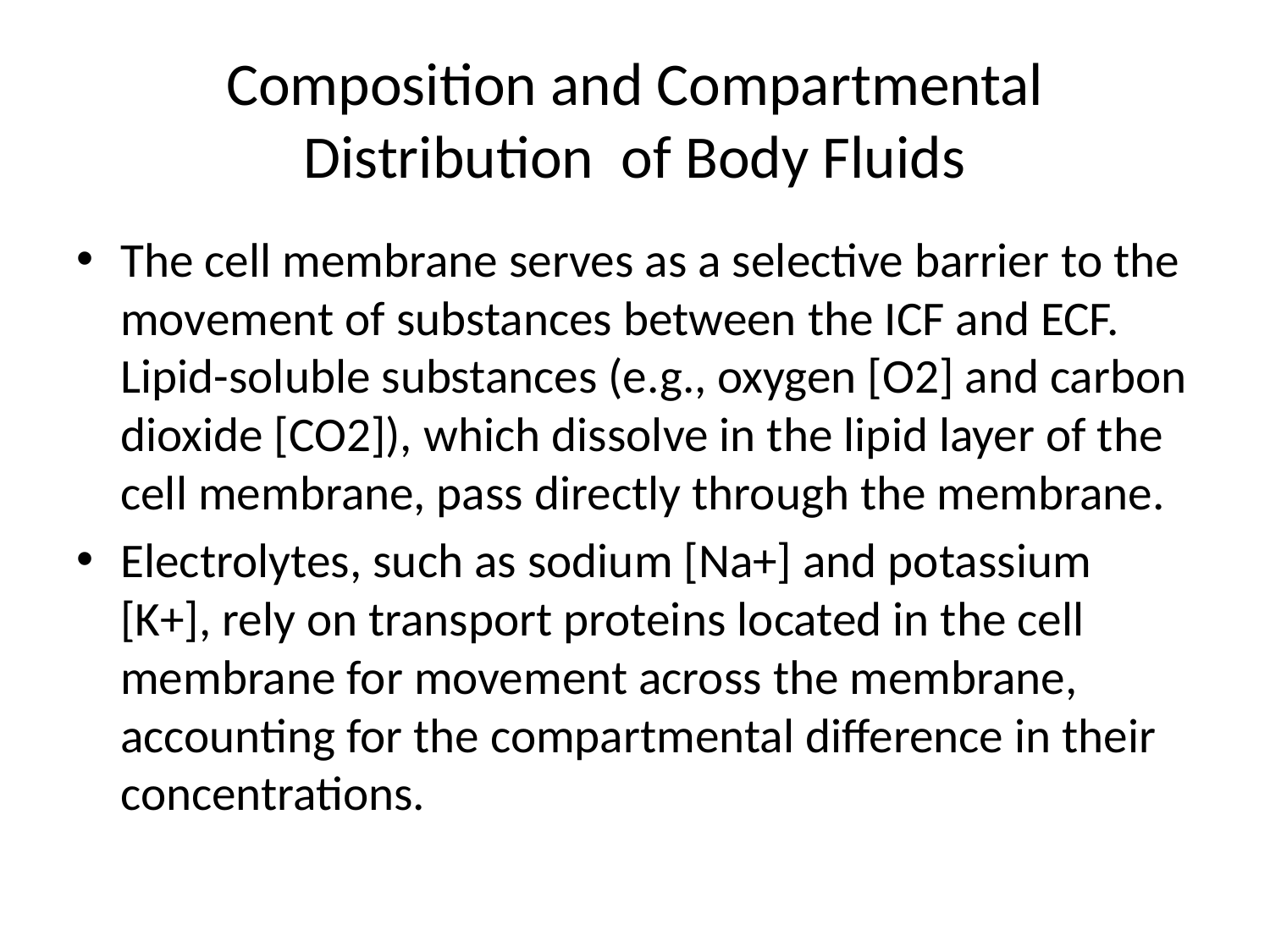

# Composition and Compartmental Distribution  of Body Fluids
The cell membrane serves as a selective barrier to the movement of substances between the ICF and ECF. Lipid-soluble substances (e.g., oxygen [O2] and carbon dioxide [CO2]), which dissolve in the lipid layer of the cell membrane, pass directly through the membrane.
Electrolytes, such as sodium [Na+] and potassium [K+], rely on transport proteins located in the cell membrane for movement across the membrane, accounting for the compartmental difference in their concentrations.